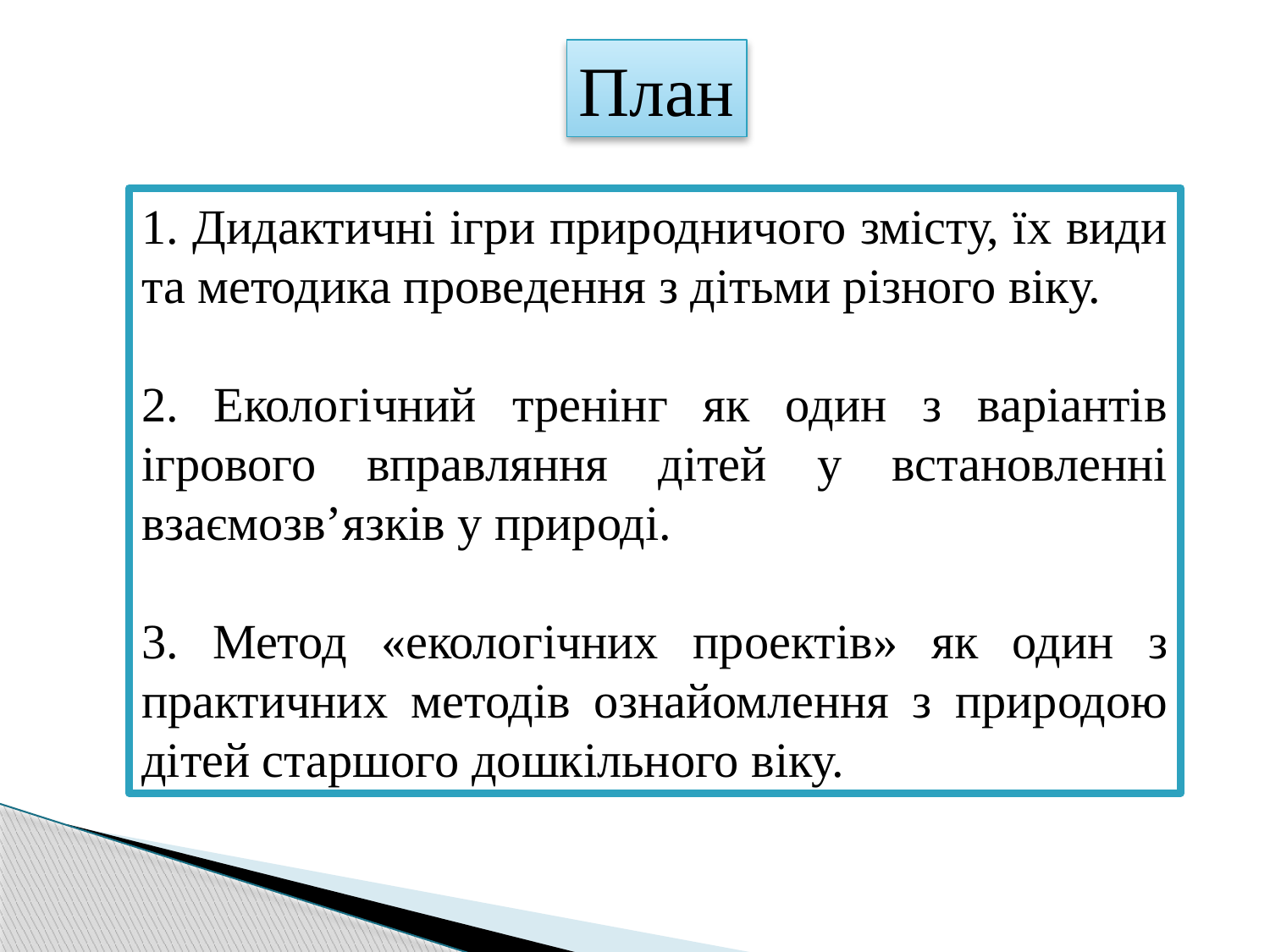

План
1. Дидактичні ігри природничого змісту, їх види та методика проведення з дітьми різного віку.
 
2. Екологічний тренінг як один з варіантів ігрового вправляння дітей у встановленні взаємозв’язків у природі.
 
3. Метод «екологічних проектів» як один з практичних методів ознайомлення з природою дітей старшого дошкільного віку.